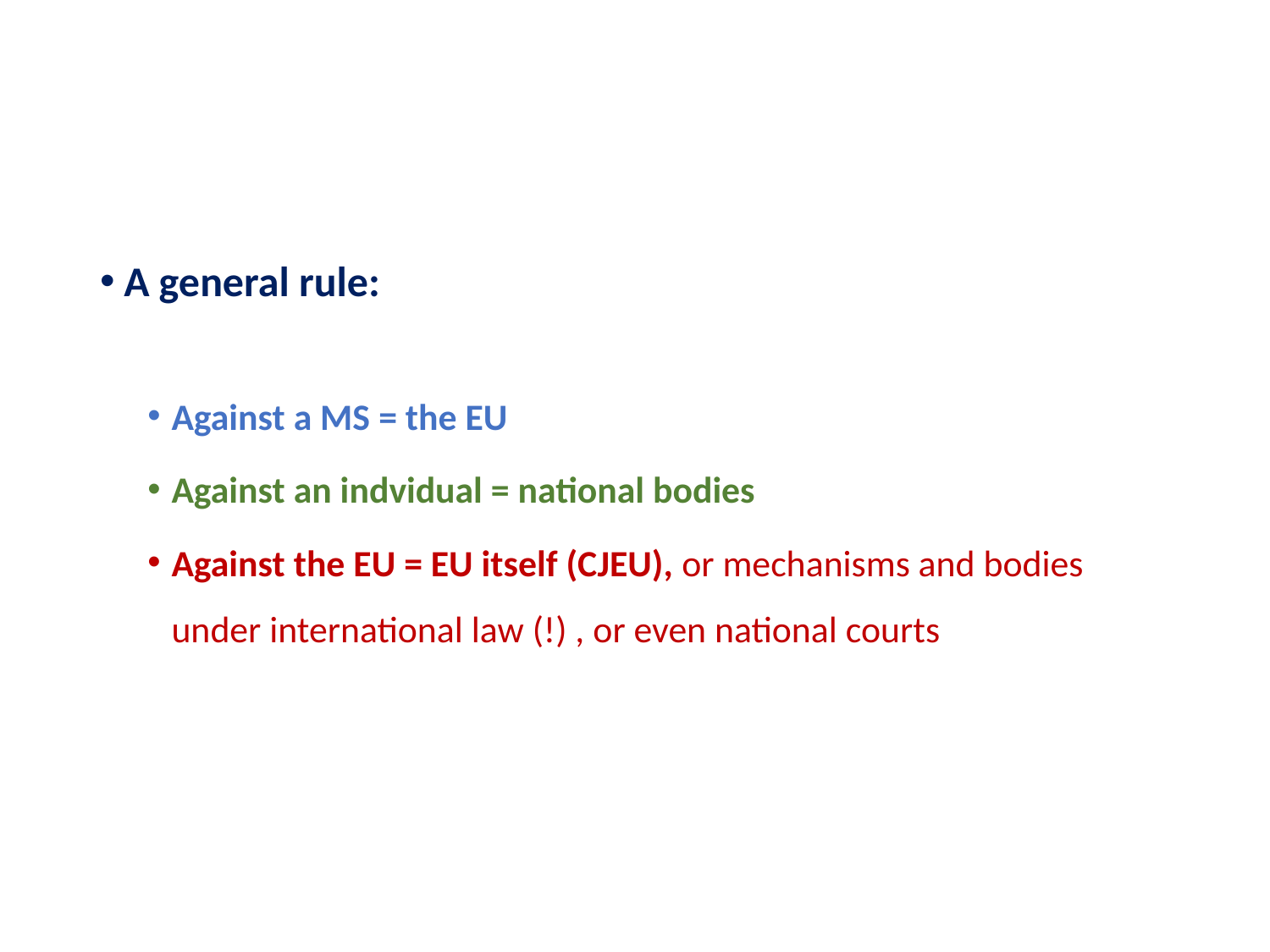

#
A general rule:

Against a MS = the EU
Against an indvidual = national bodies
Against the EU = EU itself (CJEU), or mechanisms and bodies under international law (!) , or even national courts